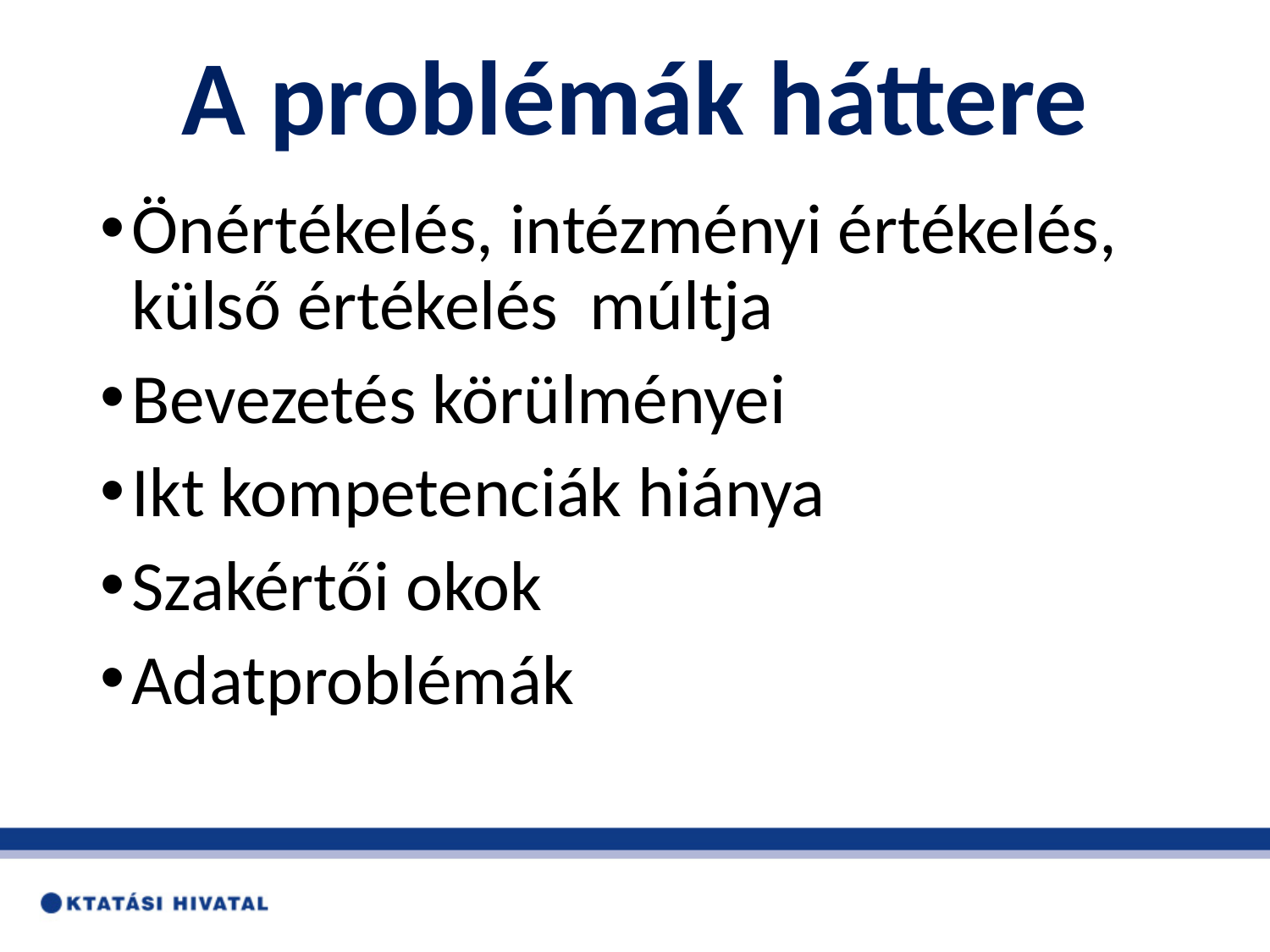

# A problémák háttere
Önértékelés, intézményi értékelés, külső értékelés  múltja
Bevezetés körülményei
Ikt kompetenciák hiánya
Szakértői okok
Adatproblémák